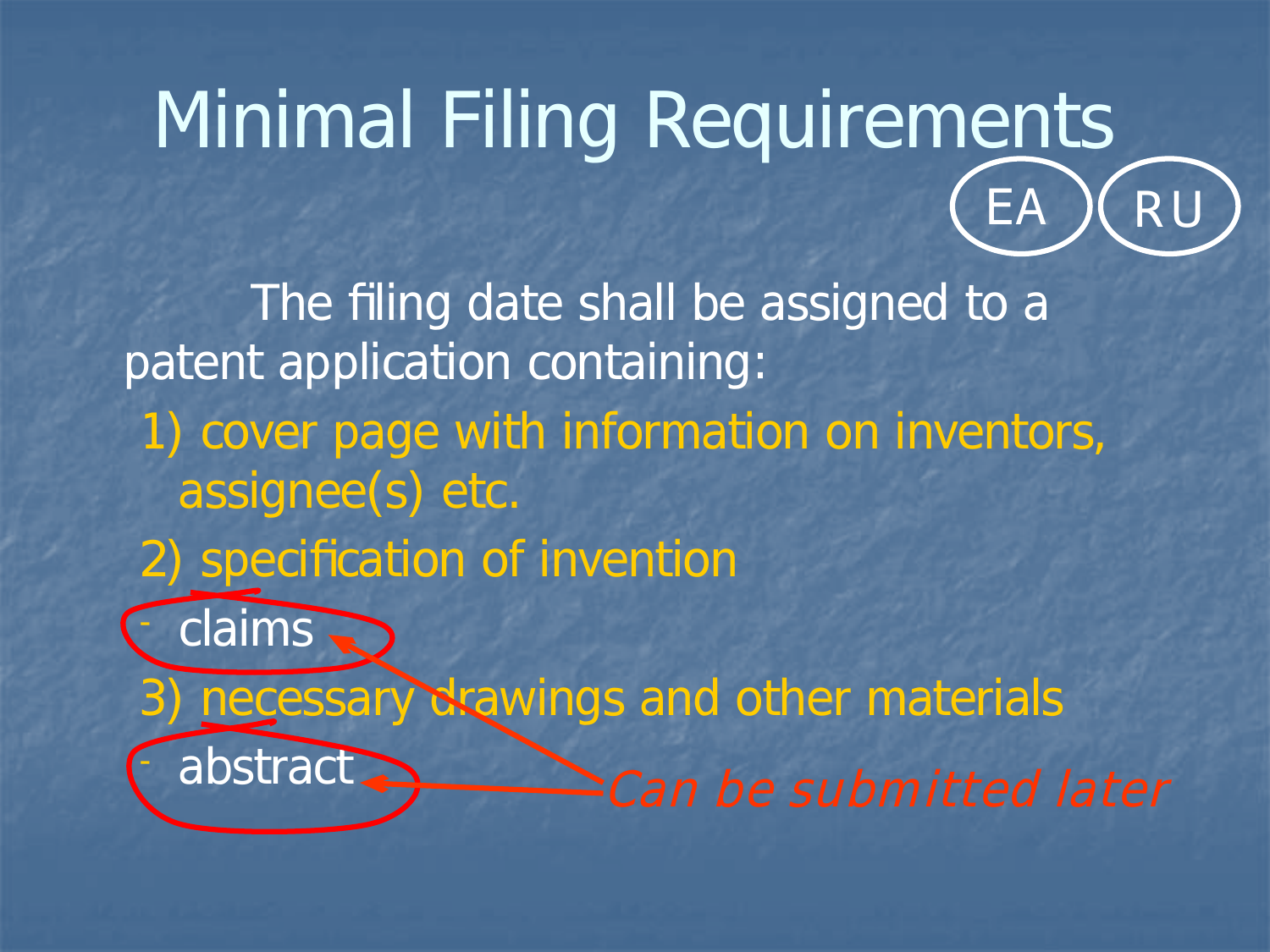

Minimal Filing Requirements

EA
RU
		The filing date shall be assigned to a patent application containing:
1) cover page with information on inventors, assignee(s) etc.
2) specification of invention
claims
3) necessary drawings and other materials
abstract

Can be submitted later